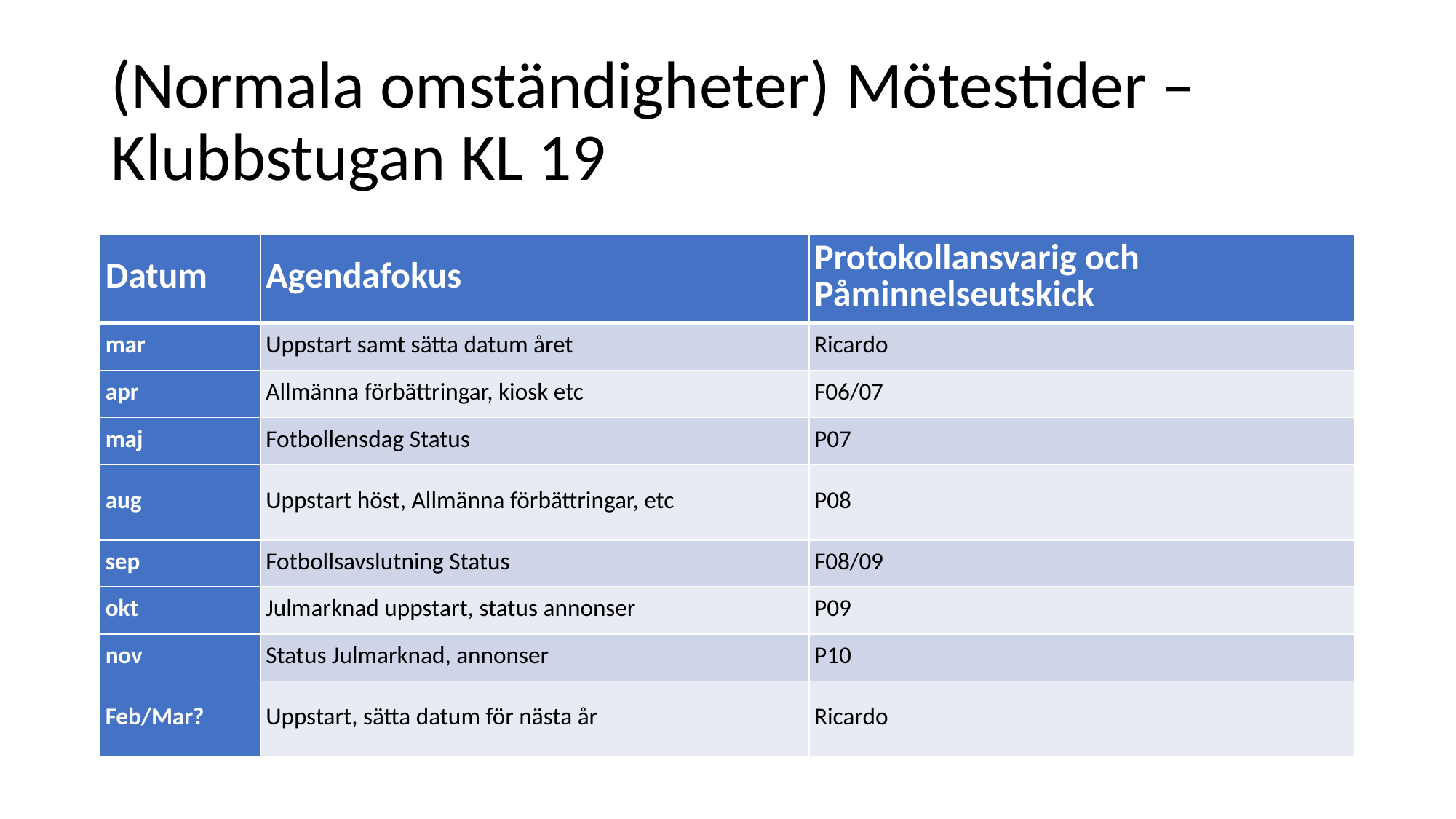

# (Normala omständigheter) Mötestider – Klubbstugan KL 19
| Datum | Agendafokus | Protokollansvarig och Påminnelseutskick |
| --- | --- | --- |
| mar | Uppstart samt sätta datum året | Ricardo |
| apr | Allmänna förbättringar, kiosk etc | F06/07 |
| maj | Fotbollensdag Status | P07 |
| aug | Uppstart höst, Allmänna förbättringar, etc | P08 |
| sep | Fotbollsavslutning Status | F08/09 |
| okt | Julmarknad uppstart, status annonser | P09 |
| nov | Status Julmarknad, annonser | P10 |
| Feb/Mar? | Uppstart, sätta datum för nästa år | Ricardo |